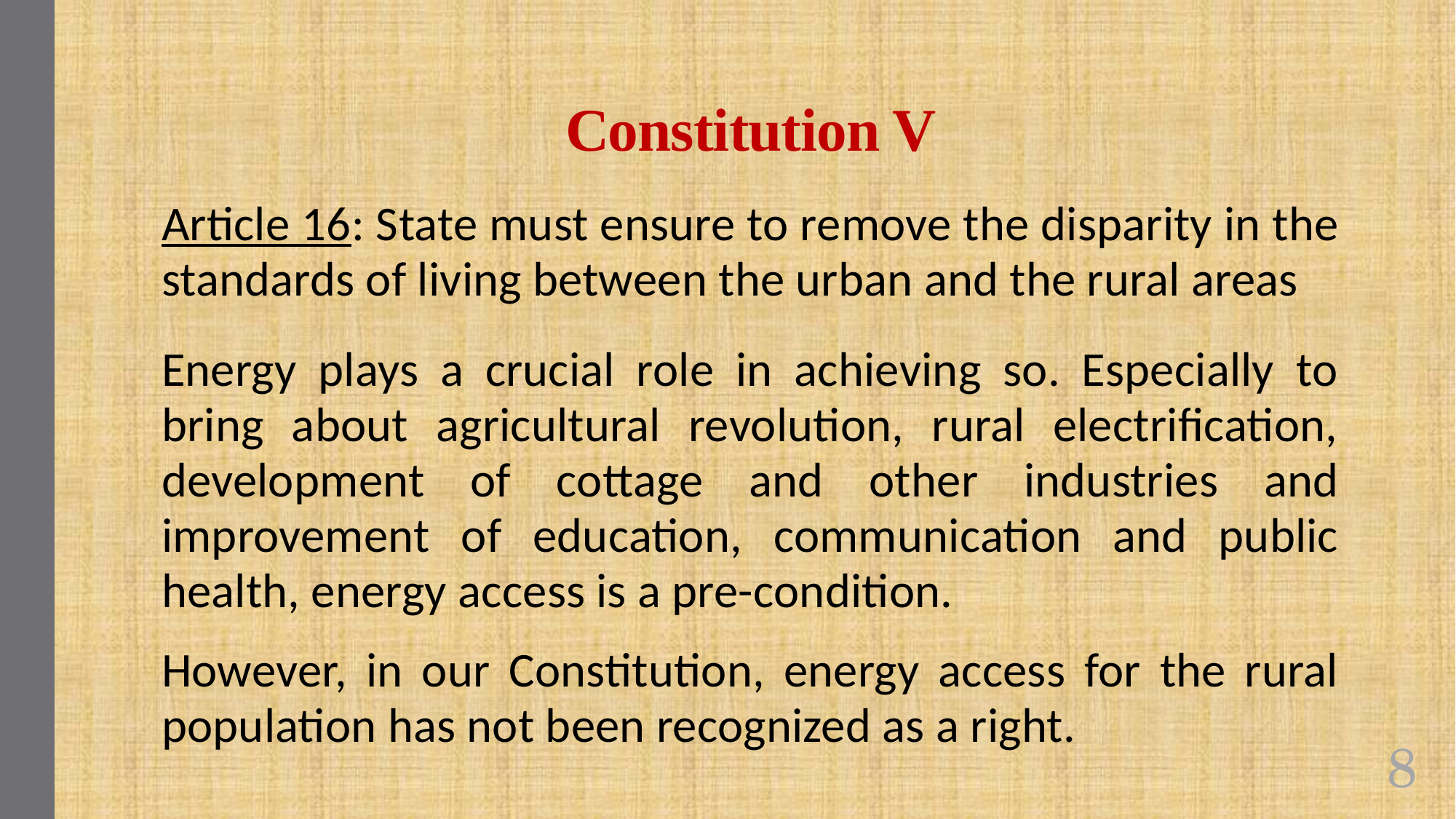

# Constitution V
Article 16: State must ensure to remove the disparity in the standards of living between the urban and the rural areas

Energy plays a crucial role in achieving so. Especially to bring about agricultural revolution, rural electrification, development of cottage and other industries and improvement of education, communication and public health, energy access is a pre-condition.
However, in our Constitution, energy access for the rural population has not been recognized as a right.
8